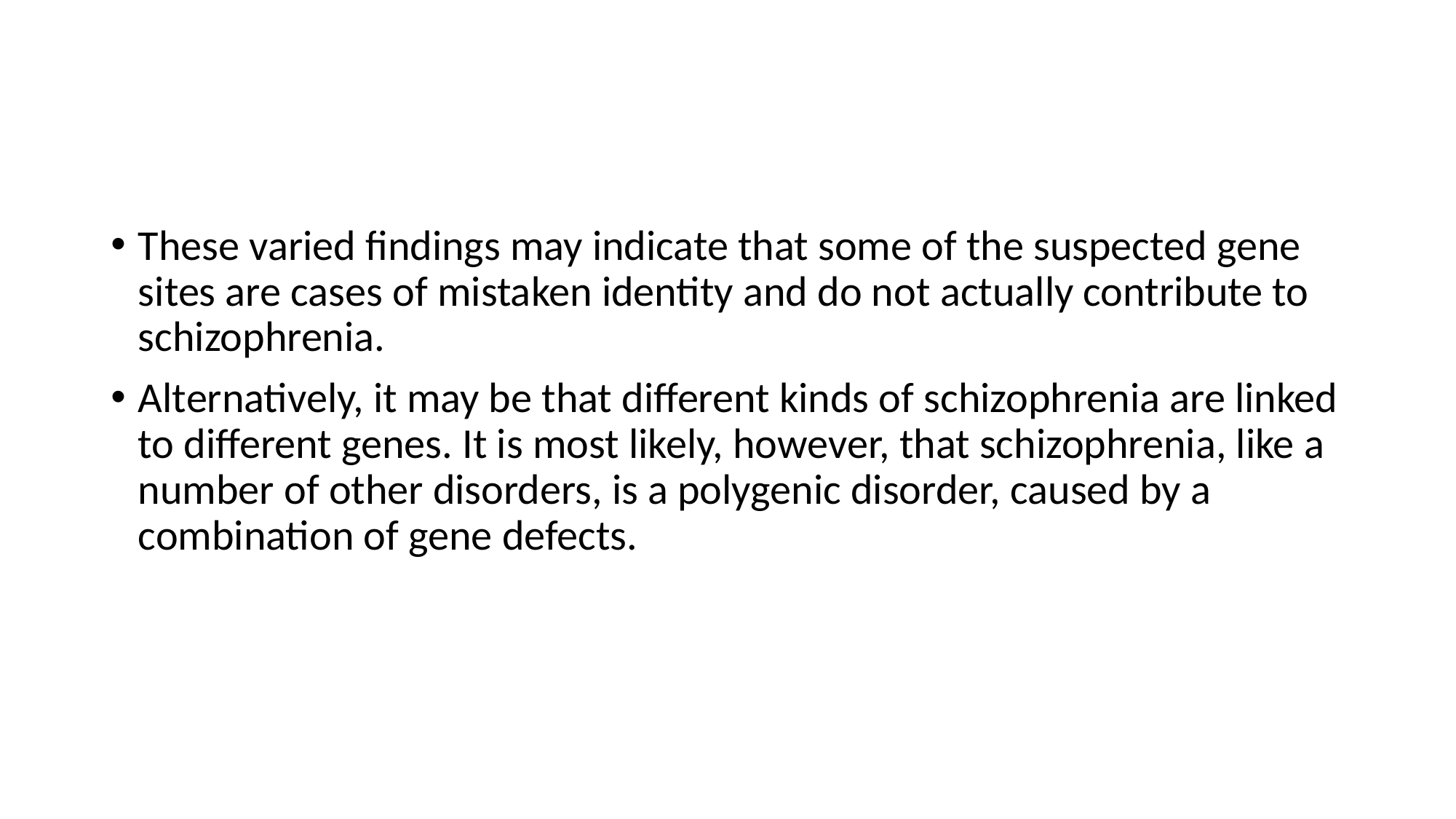

#
These varied findings may indicate that some of the suspected gene sites are cases of mistaken identity and do not actually contribute to schizophrenia.
Alternatively, it may be that different kinds of schizophrenia are linked to different genes. It is most likely, however, that schizophrenia, like a number of other disorders, is a polygenic disorder, caused by a combination of gene defects.